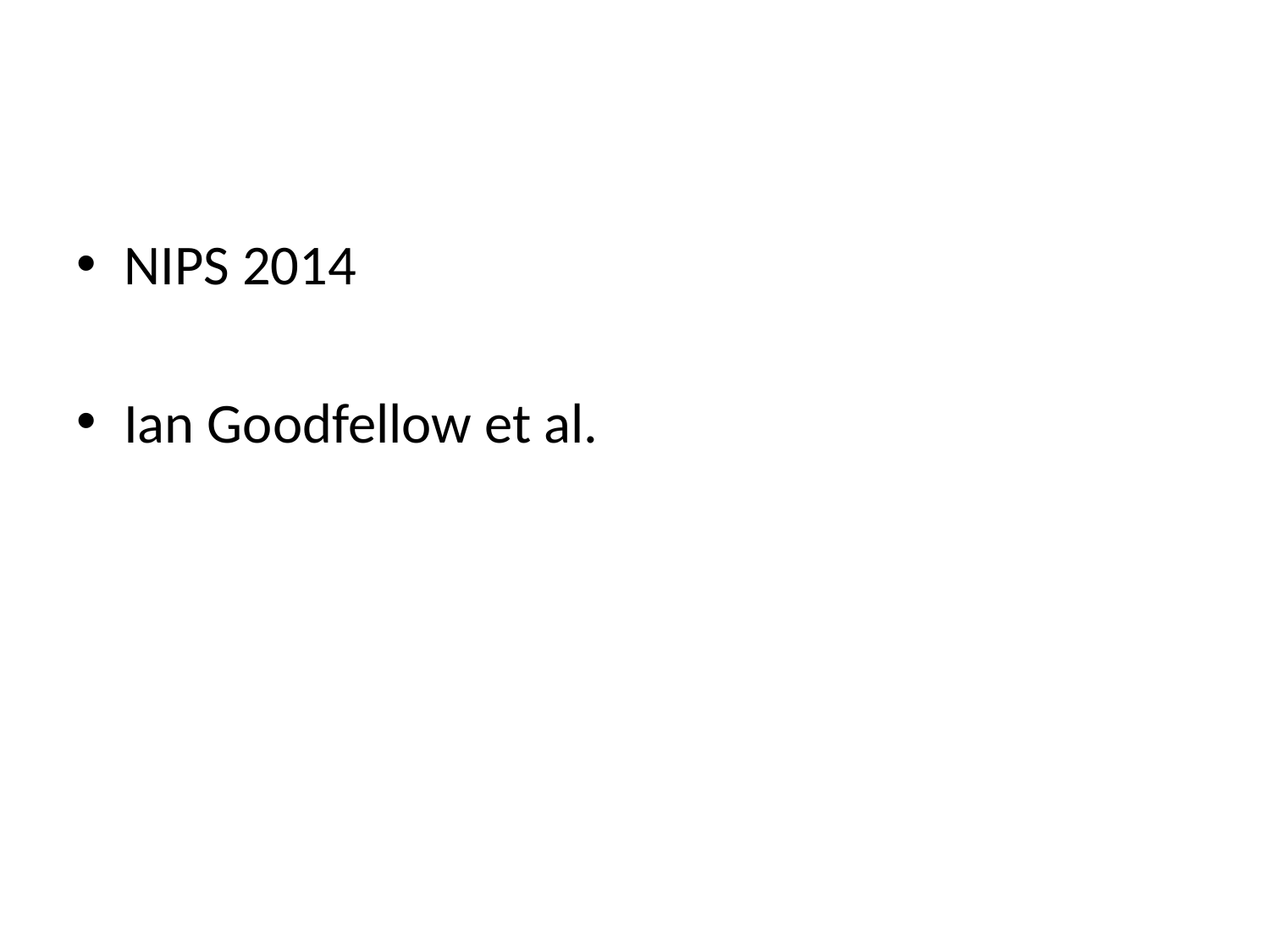

#
NIPS 2014

Ian Goodfellow et al.